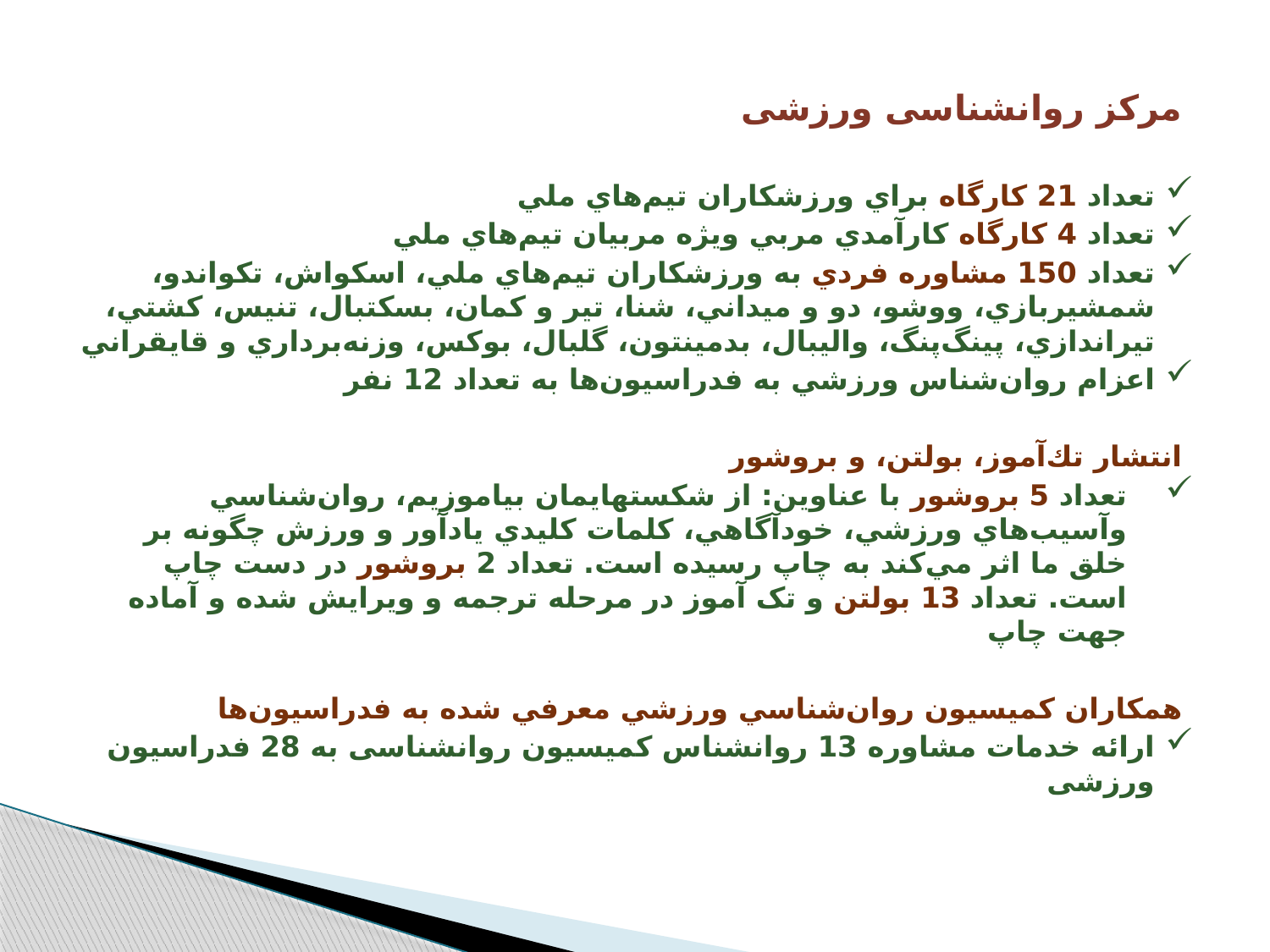

مرکز روانشناسی ورزشی

تعداد 21 كارگاه براي ورزشكاران تيم‌هاي ملي
تعداد 4 كارگاه كارآمدي مربي ويژه مربيان تيم‌هاي ملي
تعداد 150 مشاوره فردي به ورزشكاران تيم‌هاي ملي، اسكواش، تكواندو، شمشيربازي، ووشو، دو و ميداني، شنا، تير و كمان، بسكتبال، تنيس، كشتي، تيراندازي، پينگ‌پنگ، واليبال، بدمينتون، گلبال، بوكس، وزنه‌برداري و قايقراني
اعزام روان‌شناس ورزشي به فدراسيون‌ها به تعداد 12 نفر

انتشار تك‌آموز، بولتن، و بروشور
تعداد 5 بروشور با عناوين: از شكستهايمان بياموزيم، روان‌شناسي وآسيب‌هاي ورزشي، خودآگاهي، كلمات كليدي يادآور و ورزش چگونه بر خلق ما اثر مي‌كند به چاپ رسيده است. تعداد 2 بروشور در دست چاپ است. تعداد 13 بولتن و تک آموز در مرحله ترجمه و ويرايش شده و آماده جهت چاپ

همكاران كميسيون روان‌شناسي ورزشي معرفي شده به فدراسيون‌ها
ارائه خدمات مشاوره 13 روانشناس کمیسیون روانشناسی به 28 فدراسیون ورزشی